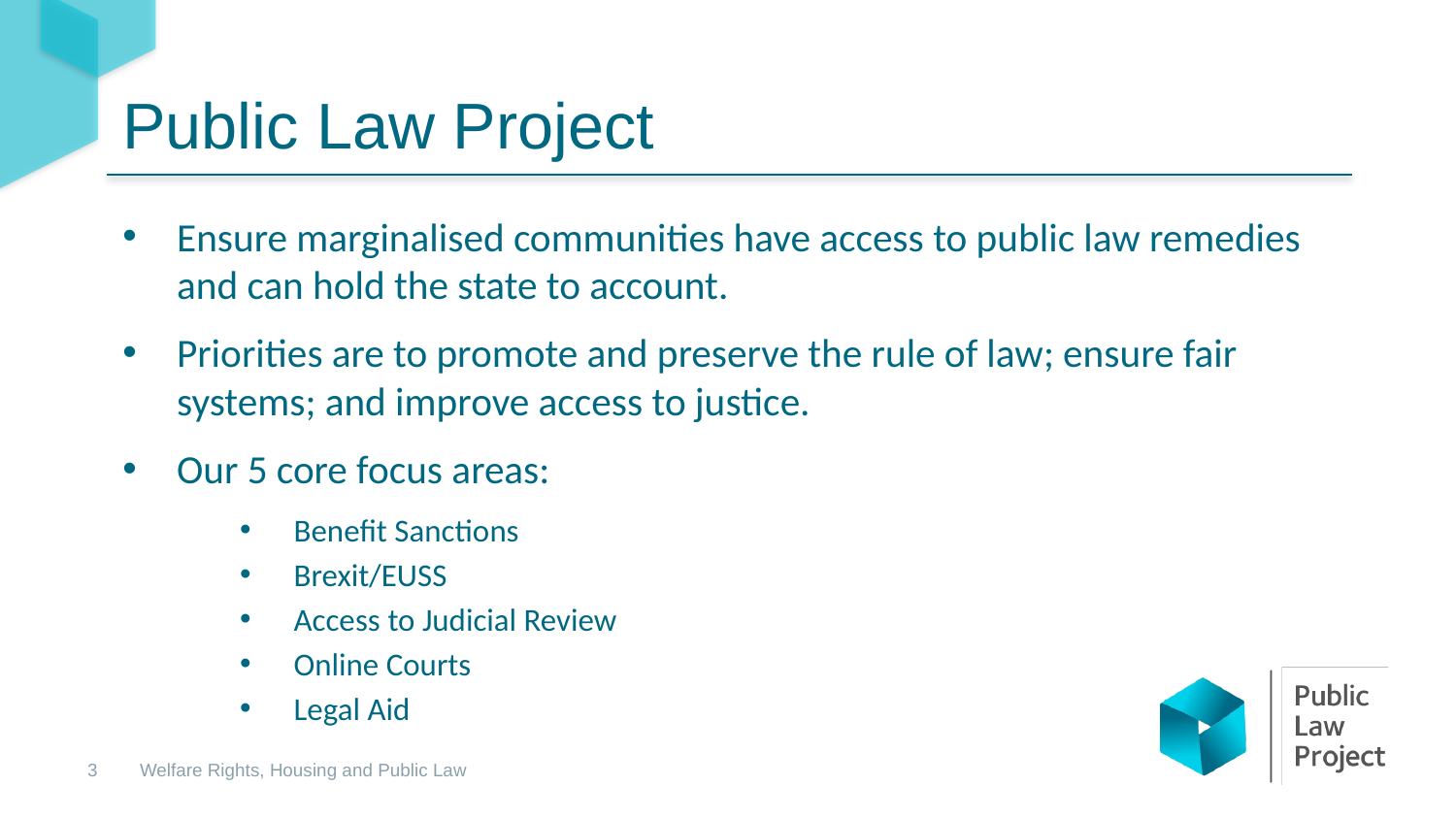

Public Law Project
Ensure marginalised communities have access to public law remedies and can hold the state to account.
Priorities are to promote and preserve the rule of law; ensure fair systems; and improve access to justice.
Our 5 core focus areas:
Benefit Sanctions
Brexit/EUSS
Access to Judicial Review
Online Courts
Legal Aid
3
Welfare Rights, Housing and Public Law